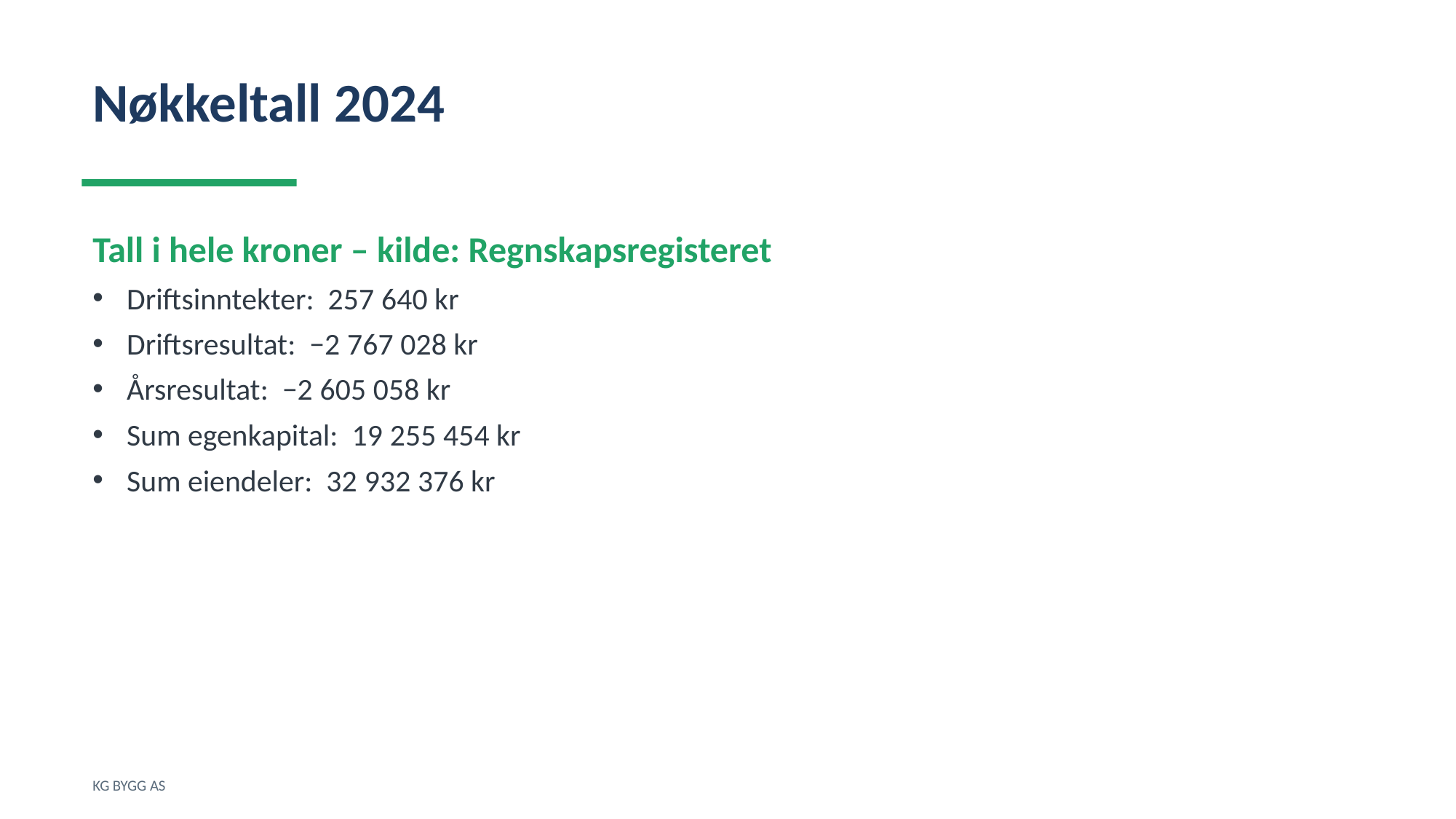

Nøkkeltall 2024

Tall i hele kroner – kilde: Regnskapsregisteret
Driftsinntekter:  257 640 kr
Driftsresultat:  −2 767 028 kr
Årsresultat:  −2 605 058 kr
Sum egenkapital:  19 255 454 kr
Sum eiendeler:  32 932 376 kr
KG BYGG AS